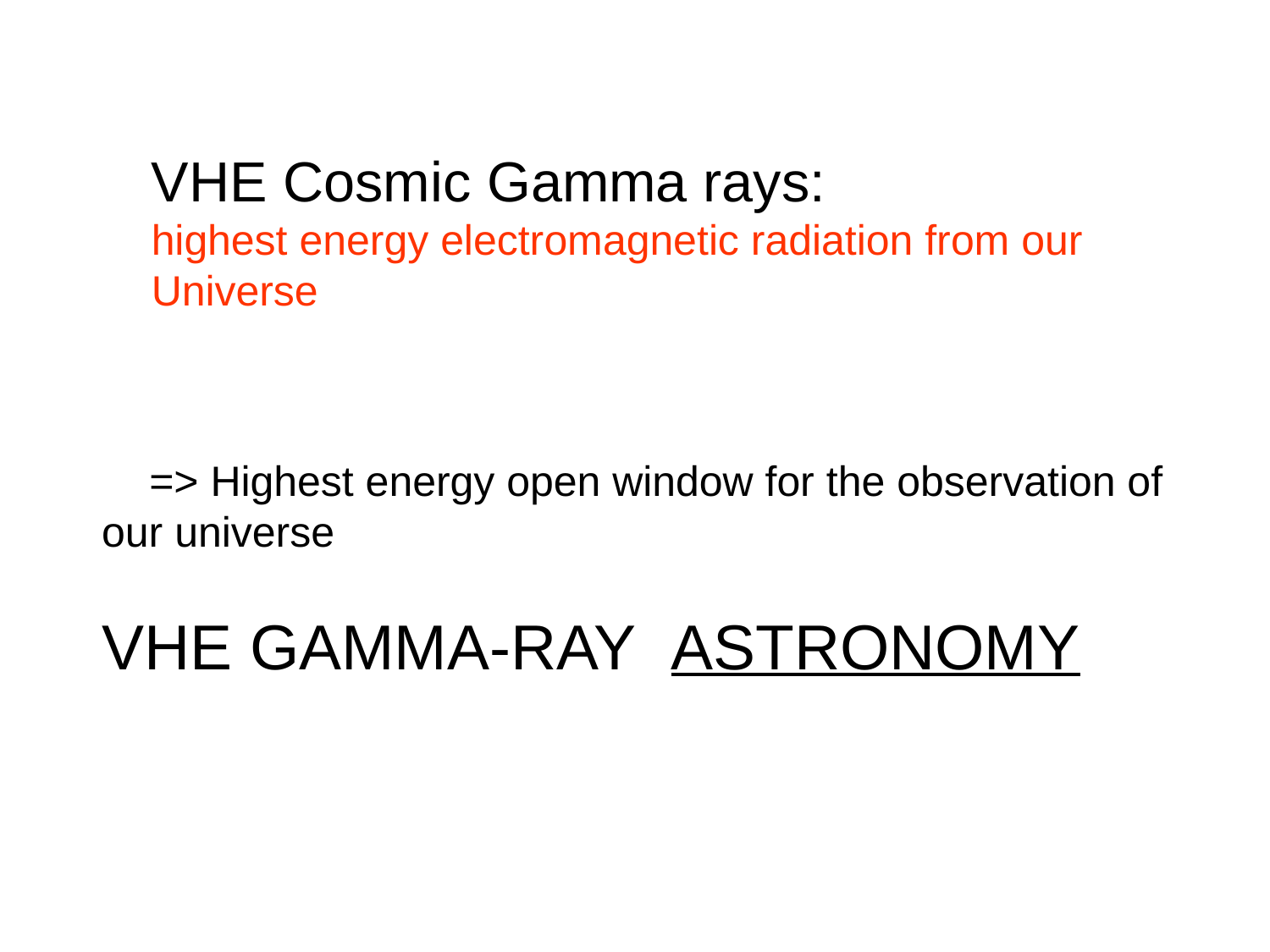

VHE Cosmic Gamma rays:
highest energy electromagnetic radiation from our Universe

    => Highest energy open window for the observation of our universe

VHE GAMMA-RAY  ASTRONOMY